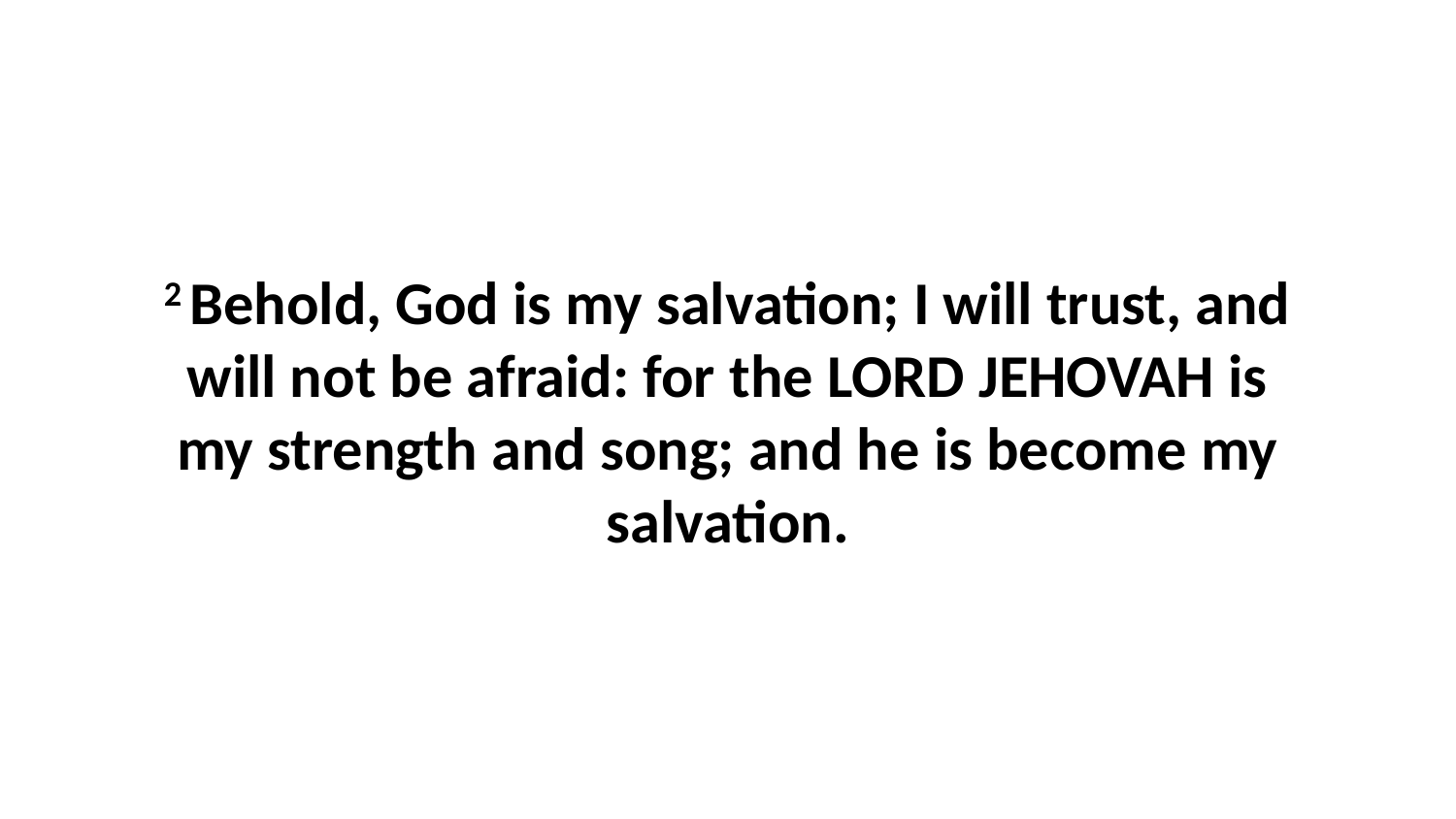

2 Behold, God is my salvation; I will trust, and will not be afraid: for the LORD JEHOVAH is my strength and song; and he is become my salvation.